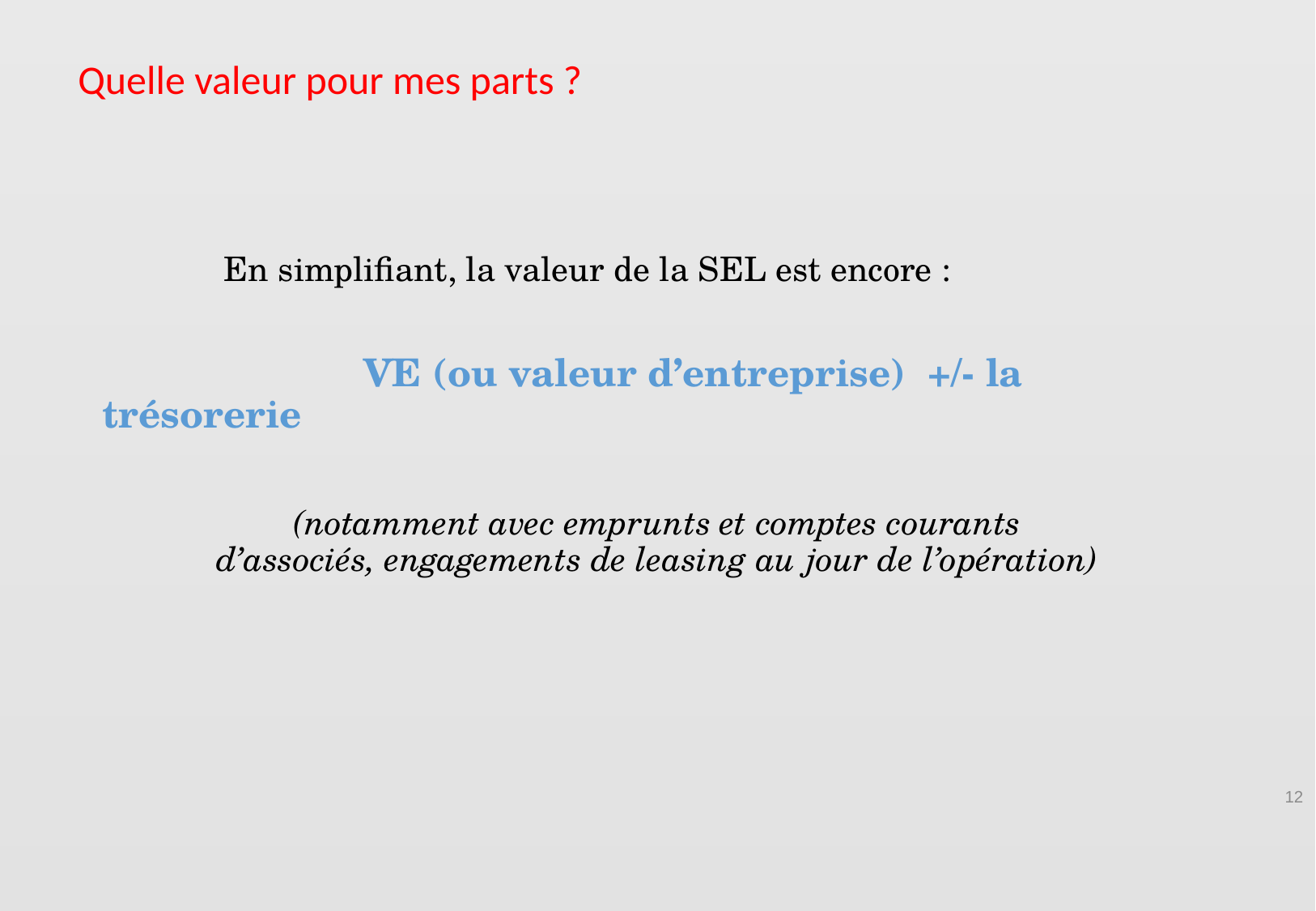

# Quelle valeur pour mes parts ?
	En simplifiant, la valeur de la SEL est encore :

	               VE (ou valeur d’entreprise)  +/- la trésorerie

	(notamment avec emprunts et comptes courants 	d’associés, engagements de leasing au jour de l’opération)

12